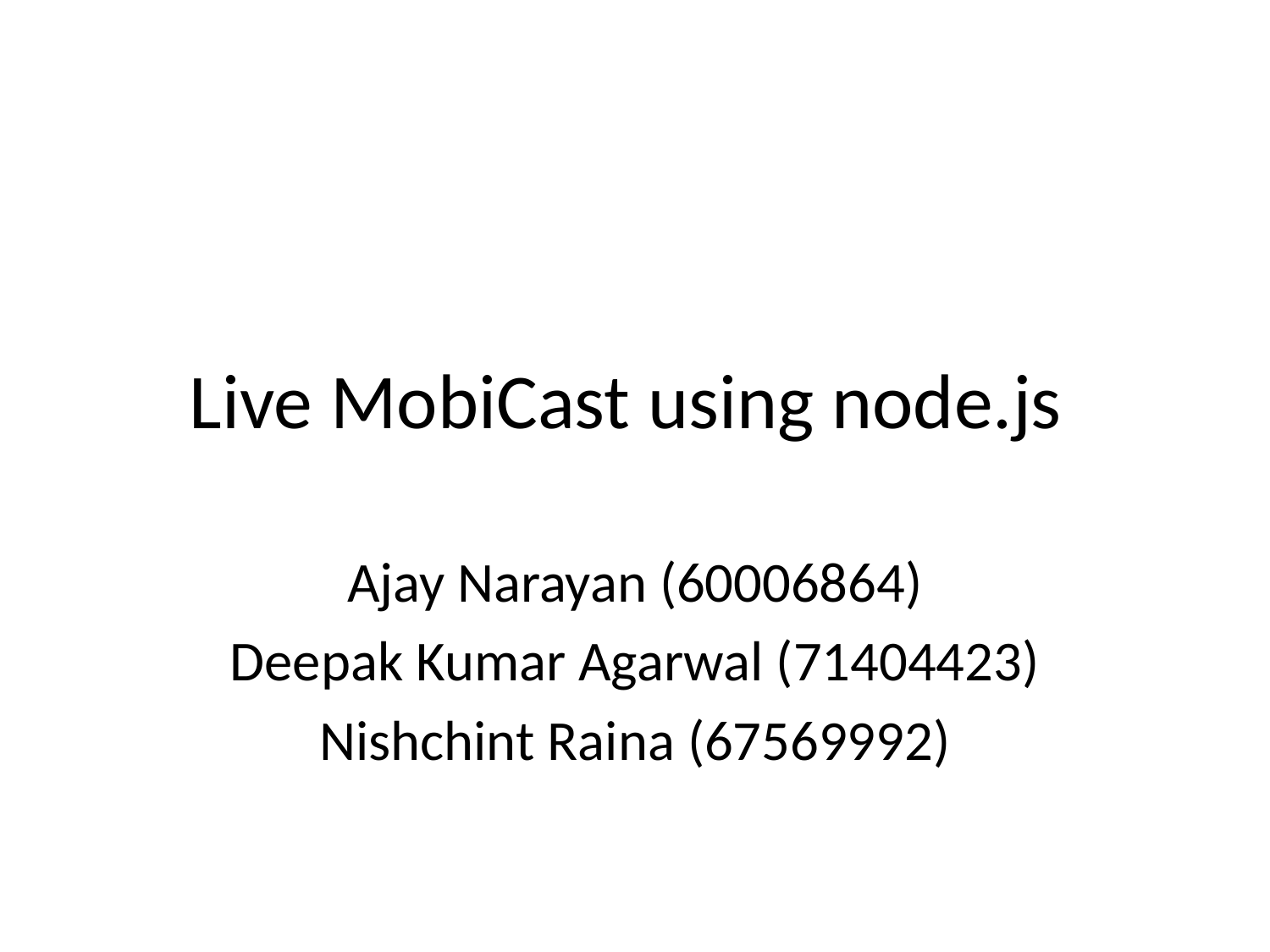

# Live MobiCast using node.js
Ajay Narayan (60006864)
Deepak Kumar Agarwal (71404423)
Nishchint Raina (67569992)